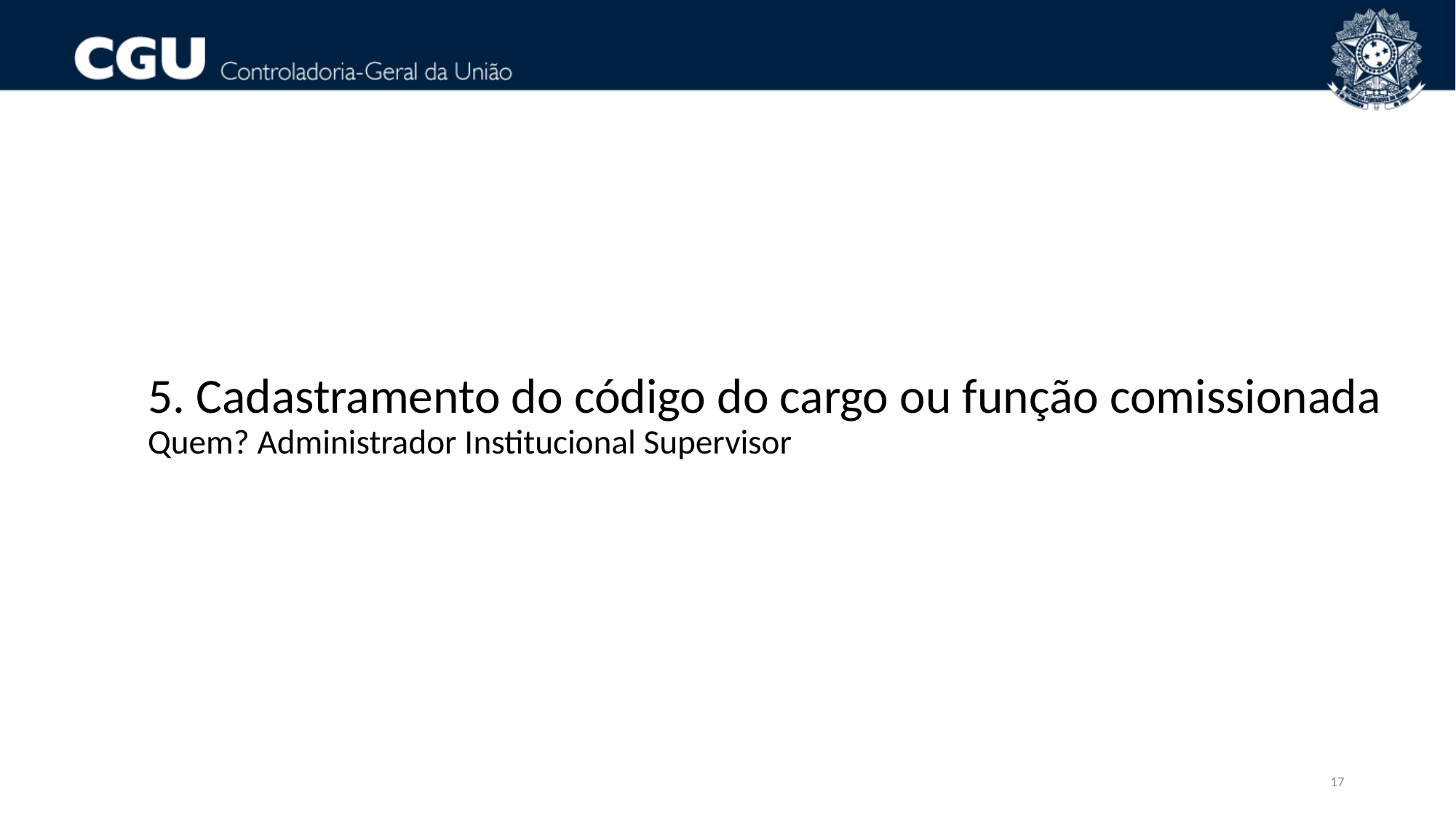

# 5. Cadastramento do código do cargo ou função comissionada Quem? Administrador Institucional Supervisor
17